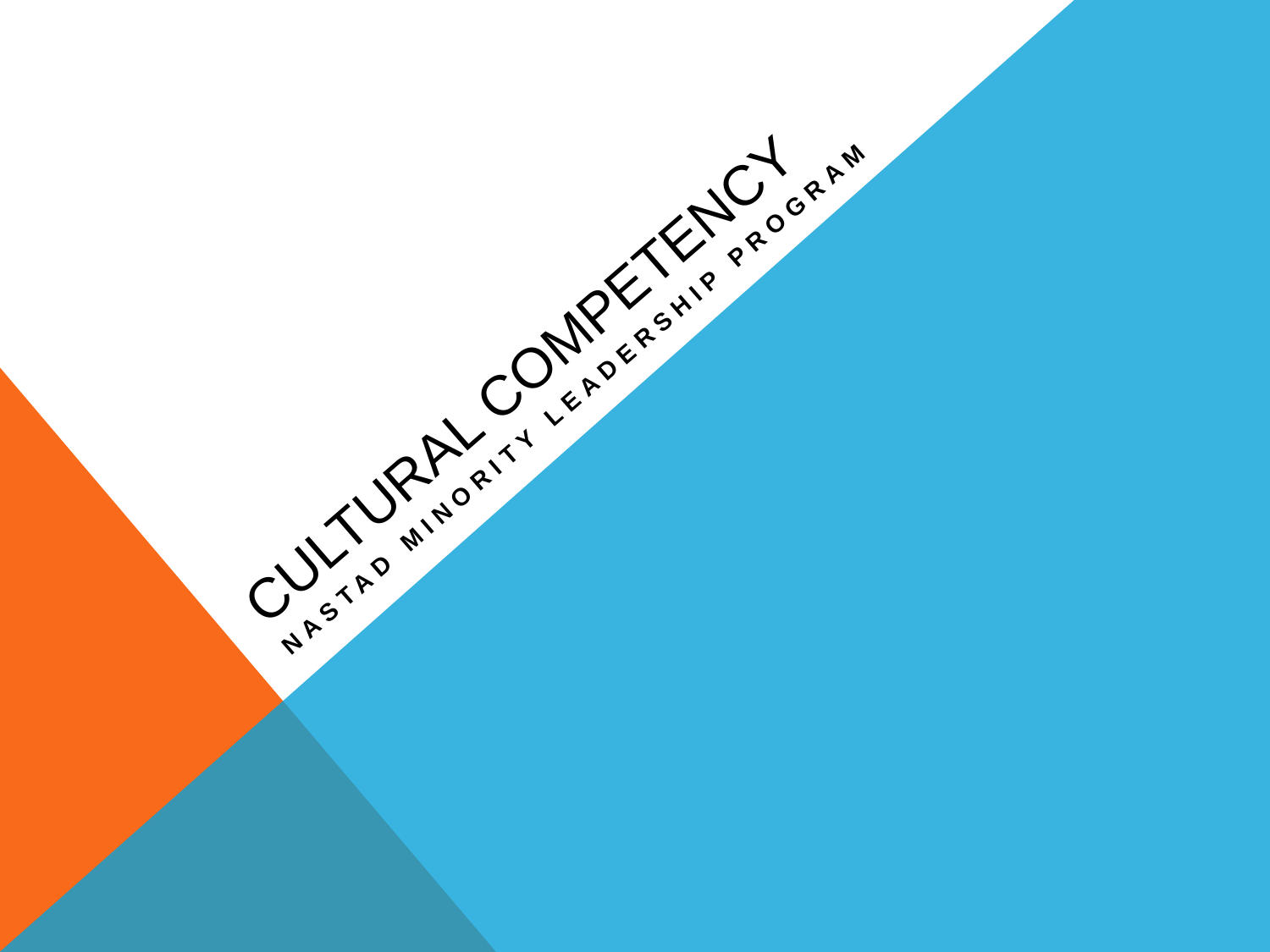

# Cultural Competency
NASTAD Minority Leadership Program